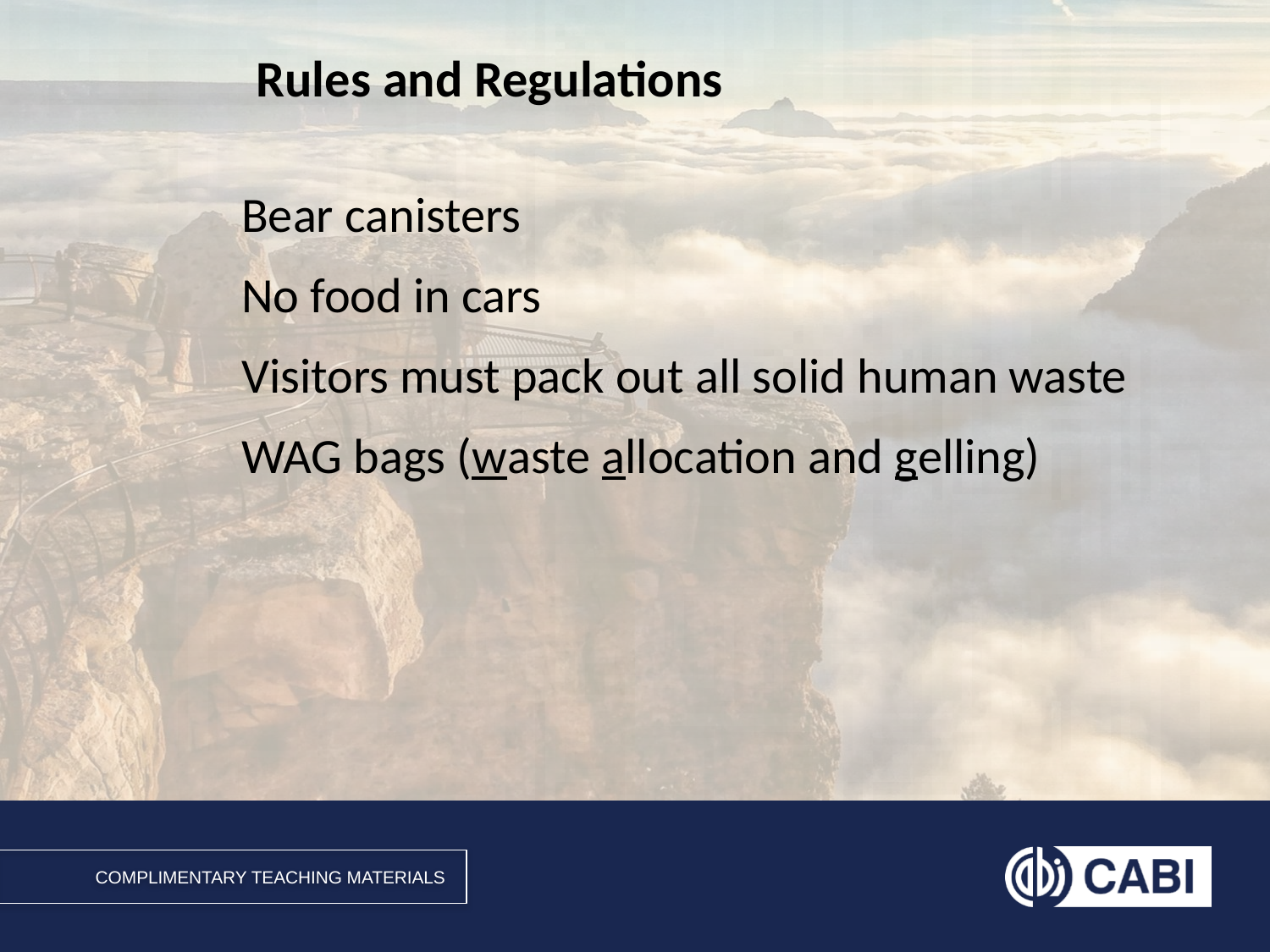

# Rules and Regulations
Bear canisters
No food in cars
Visitors must pack out all solid human waste
WAG bags (waste allocation and gelling)